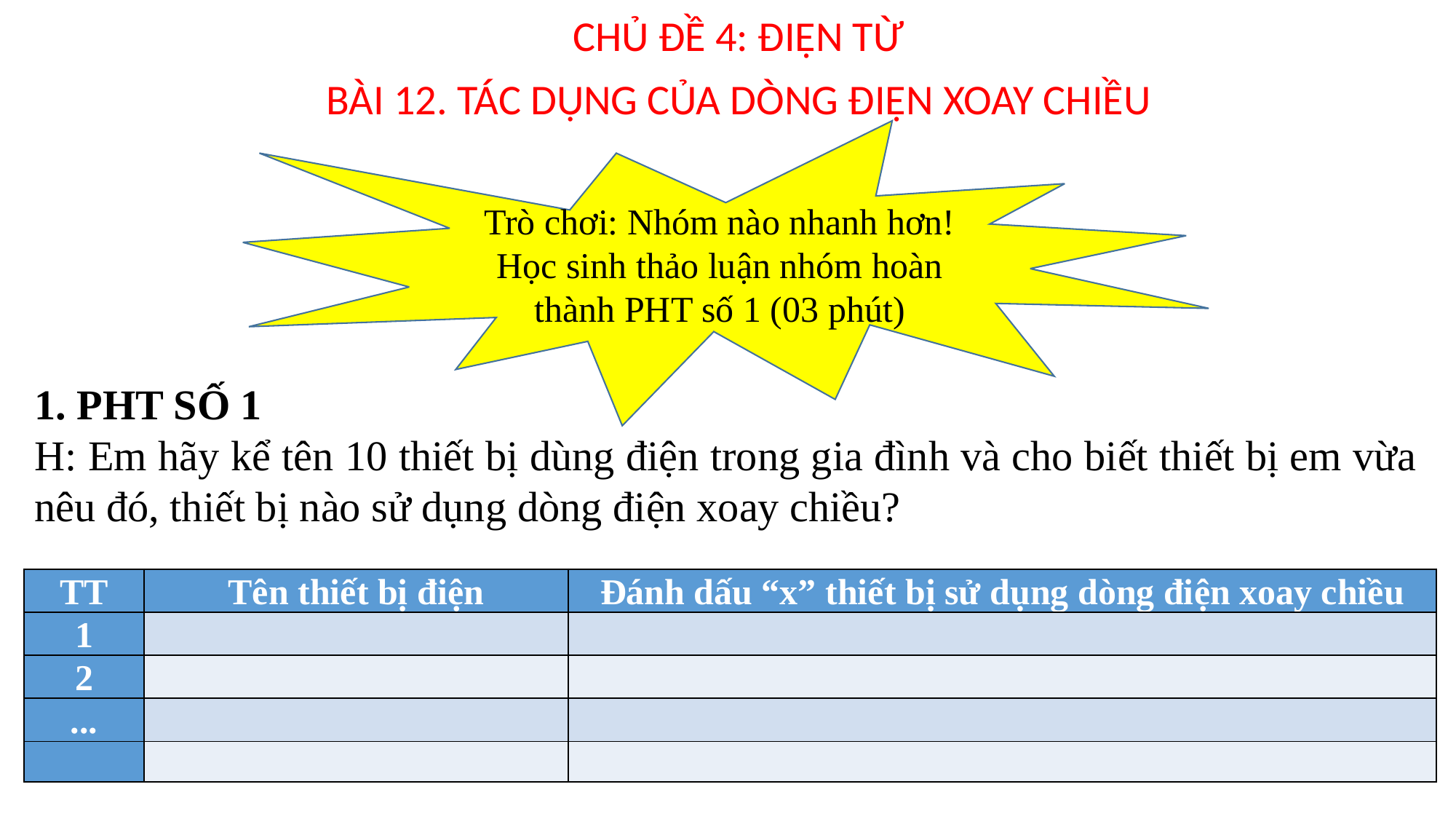

CHỦ ĐỀ 4: ĐIỆN TỪ
BÀI 12. TÁC DỤNG CỦA DÒNG ĐIỆN XOAY CHIỀU
Trò chơi: Nhóm nào nhanh hơn!
Học sinh thảo luận nhóm hoàn thành PHT số 1 (03 phút)
1. PHT SỐ 1
H: Em hãy kể tên 10 thiết bị dùng điện trong gia đình và cho biết thiết bị em vừa nêu đó, thiết bị nào sử dụng dòng điện xoay chiều?
| TT | Tên thiết bị điện | Đánh dấu “x” thiết bị sử dụng dòng điện xoay chiều |
| --- | --- | --- |
| 1 |  |  |
| 2 |  |  |
| ... |  |  |
|  |  |  |